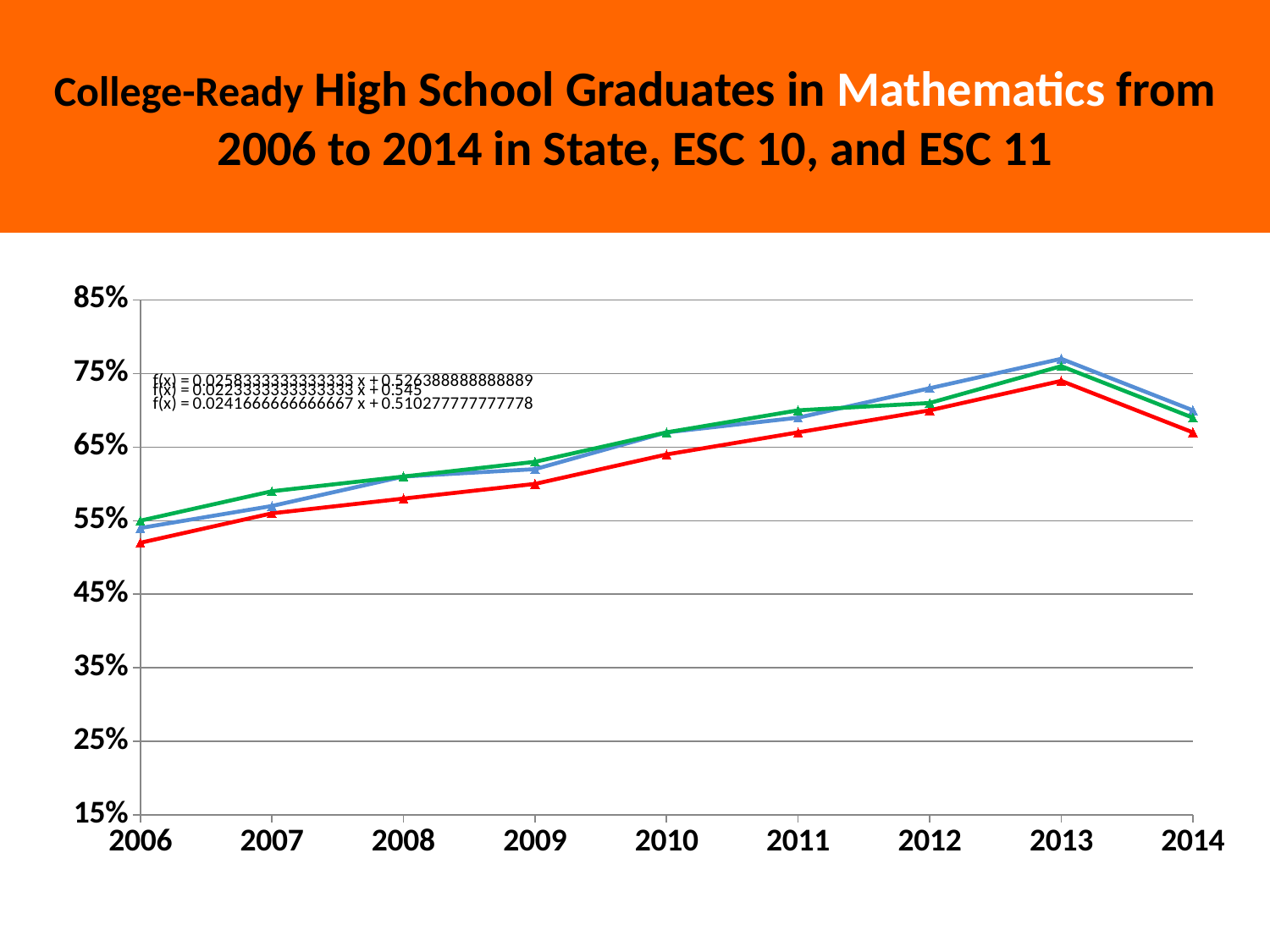

College-Ready High School Graduates in Mathematics from 2006 to 2014 in State, ESC 10, and ESC 11

### Chart

| Category | State | ESC 10 | ESC 11 |
|---|---|---|---|
| 2006 | 0.52 | 0.54 | 0.55 |
| 2007 | 0.56 | 0.57 | 0.59 |
| 2008 | 0.58 | 0.61 | 0.61 |
| 2009 | 0.6 | 0.62 | 0.63 |
| 2010 | 0.64 | 0.67 | 0.67 |
| 2011 | 0.67 | 0.69 | 0.7 |
| 2012 | 0.7 | 0.73 | 0.71 |
| 2013 | 0.74 | 0.77 | 0.76 |
| 2014 | 0.67 | 0.7 | 0.69 |